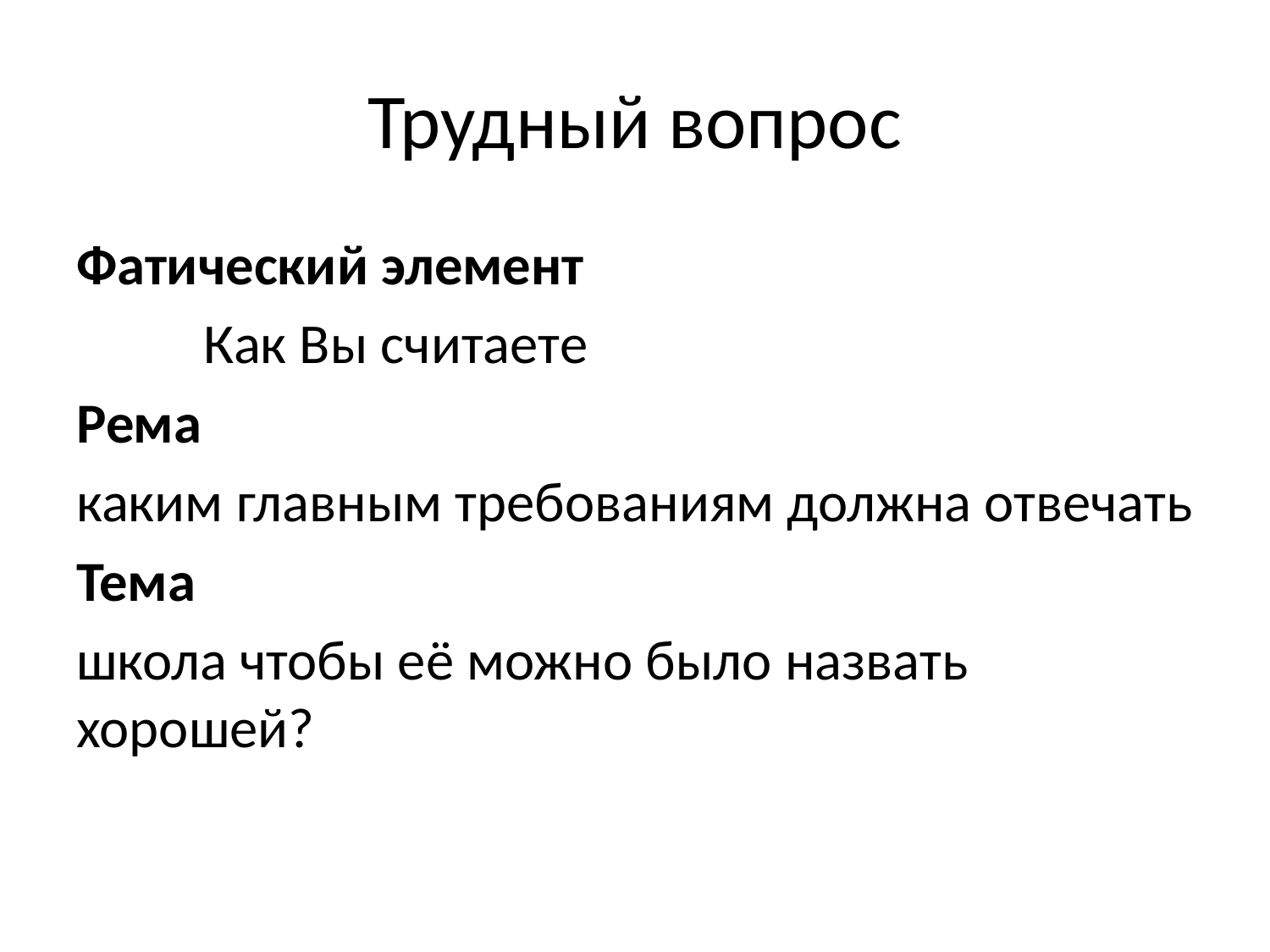

# Трудный вопрос
Фатический элемент
	Как Вы считаете
Рема
каким главным требованиям должна отвечать
Тема
школа чтобы её можно было назвать хорошей?